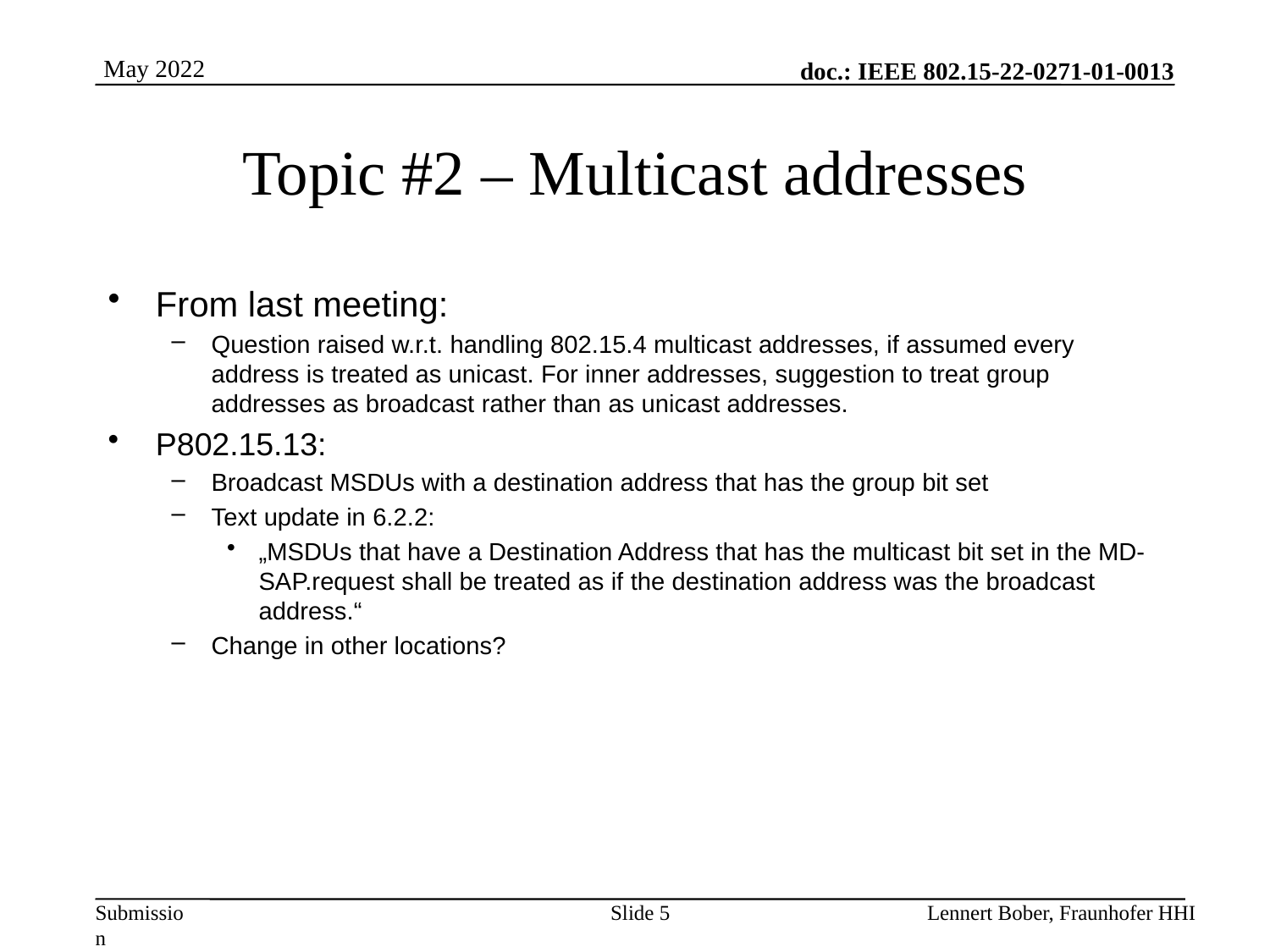

# Topic #2 – Multicast addresses
From last meeting:
Question raised w.r.t. handling 802.15.4 multicast addresses, if assumed every address is treated as unicast. For inner addresses, suggestion to treat group addresses as broadcast rather than as unicast addresses.
P802.15.13:
Broadcast MSDUs with a destination address that has the group bit set
Text update in 6.2.2:
„MSDUs that have a Destination Address that has the multicast bit set in the MD-SAP.request shall be treated as if the destination address was the broadcast address.“
Change in other locations?
Slide 5
Lennert Bober, Fraunhofer HHI